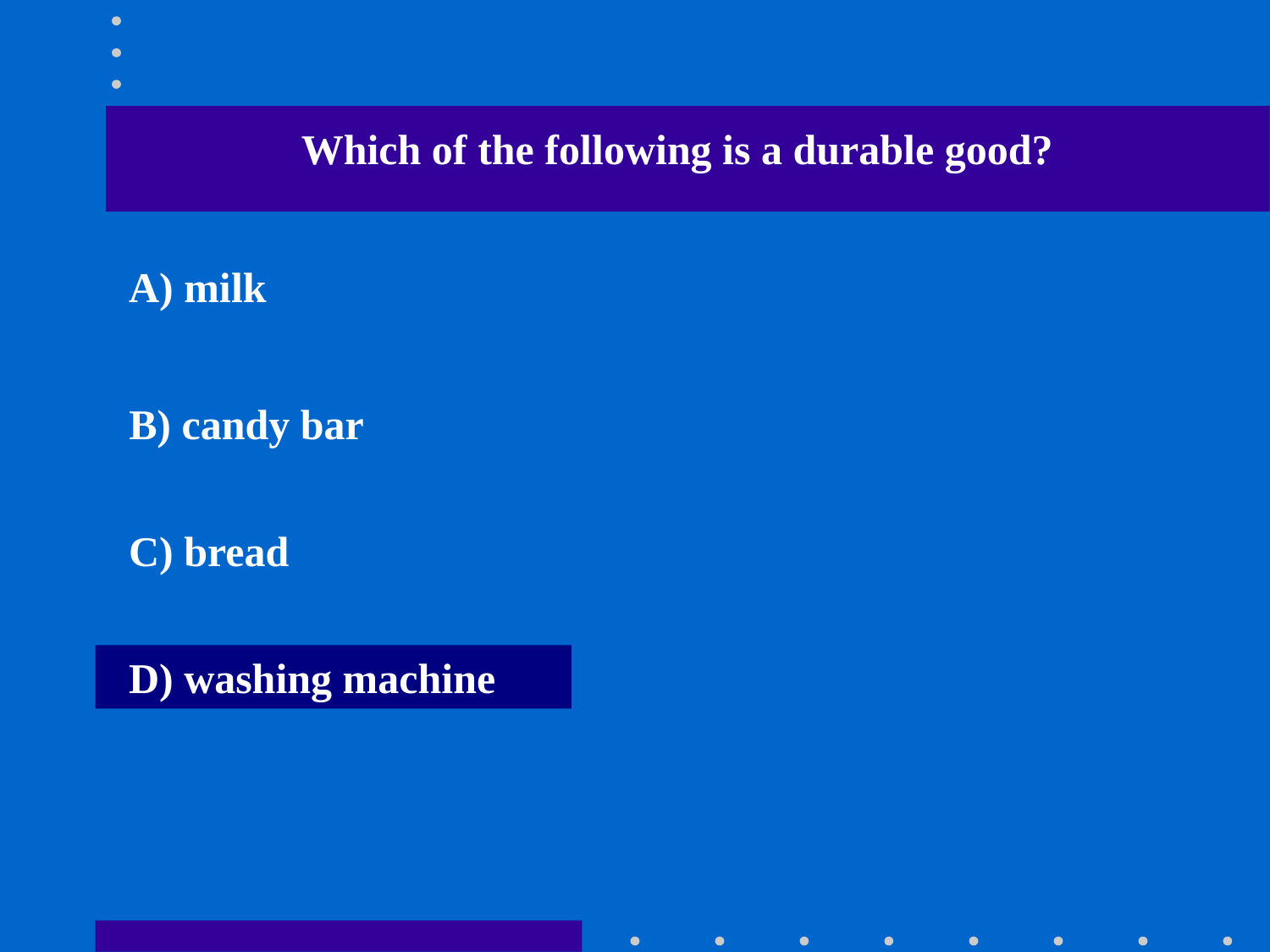

Which of the following is a durable good?
A) milk
B) candy bar
C) bread

D) washing machine